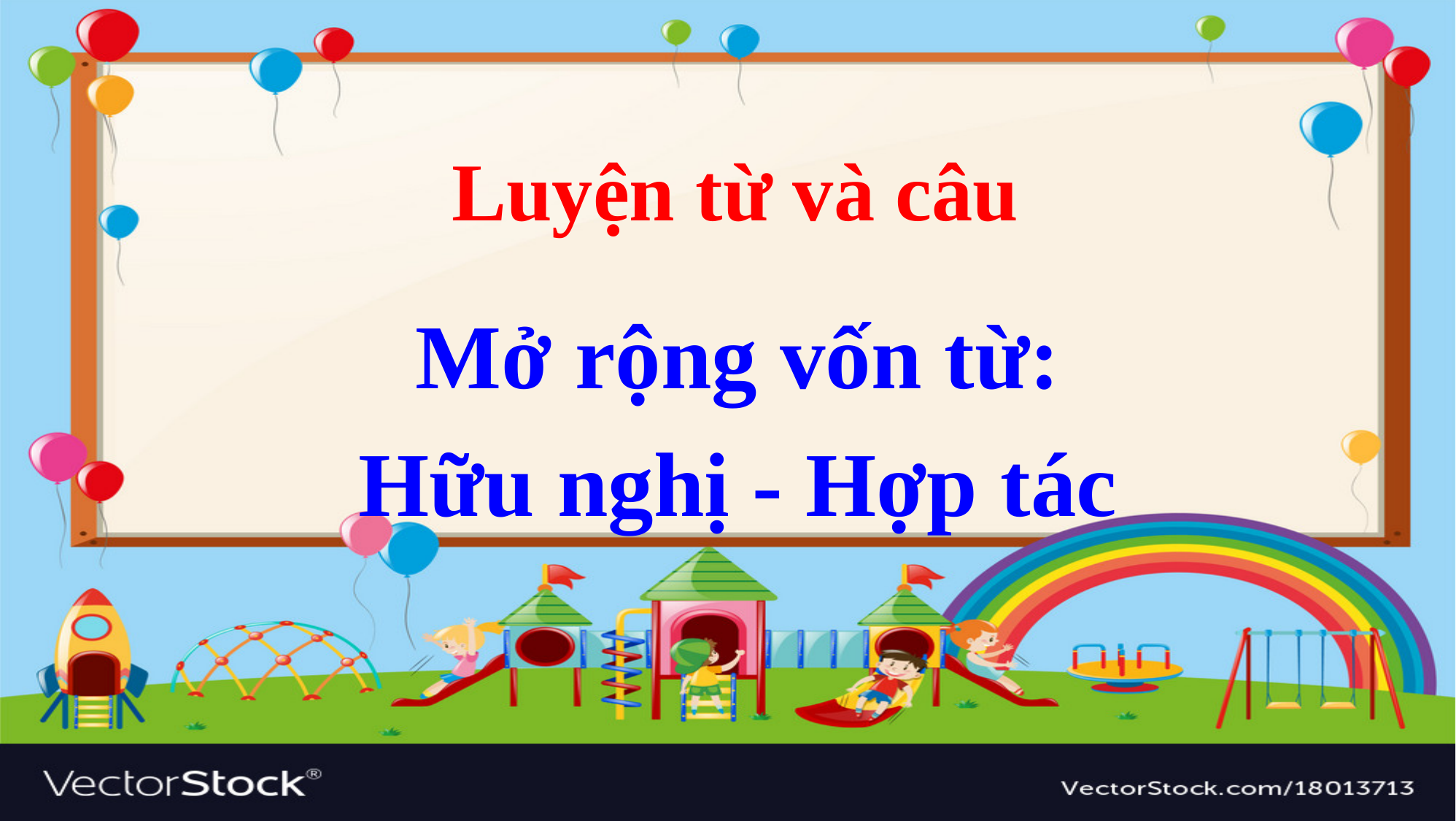

# Luyện từ và câu
Mở rộng vốn từ:
Hữu nghị - Hợp tác